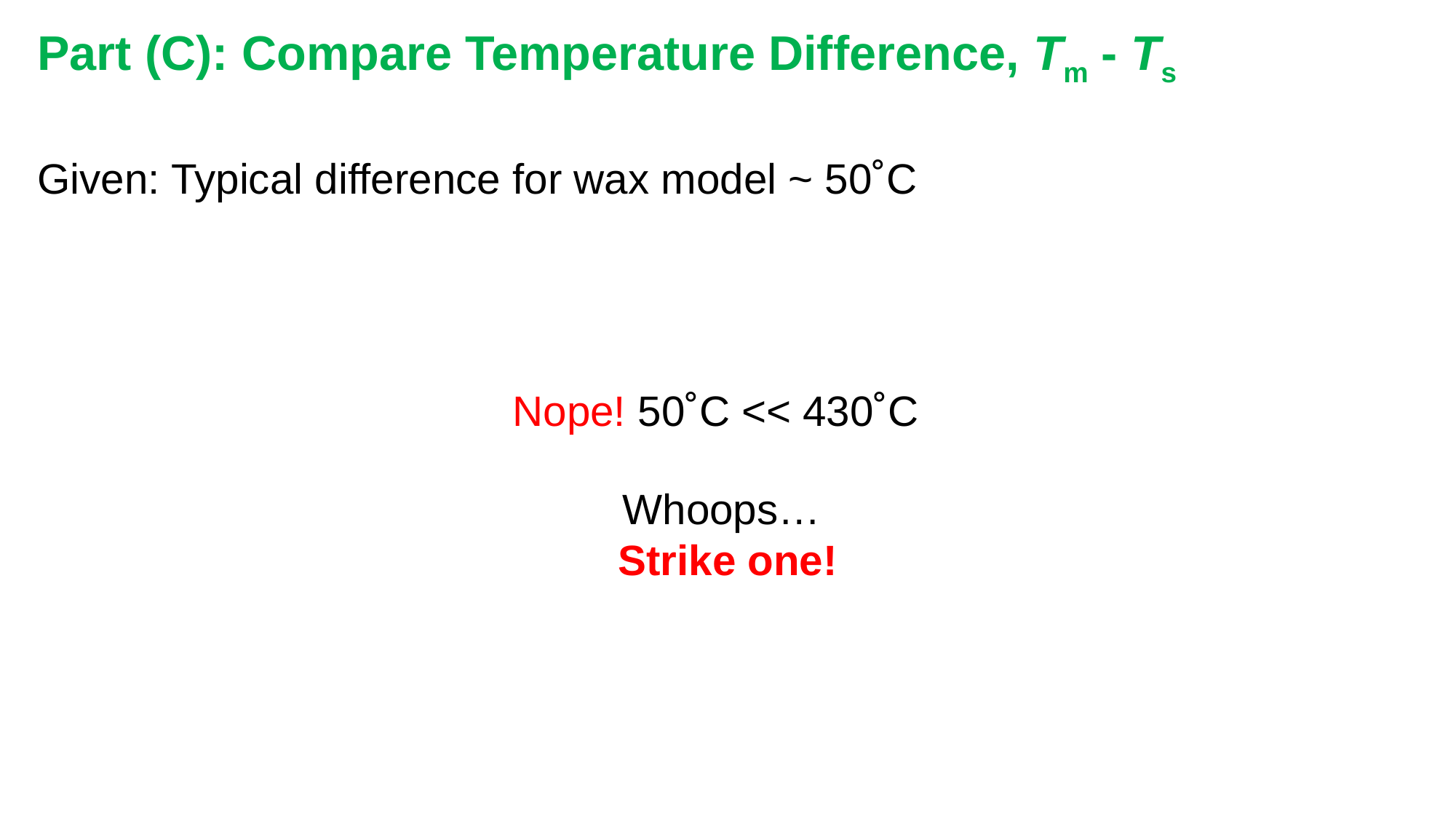

Part (C): Compare Temperature Difference, Tm - Ts
Given: Typical difference for wax model ~ 50˚C
Nope! 50˚C << 430˚C
Whoops…
Strike one!